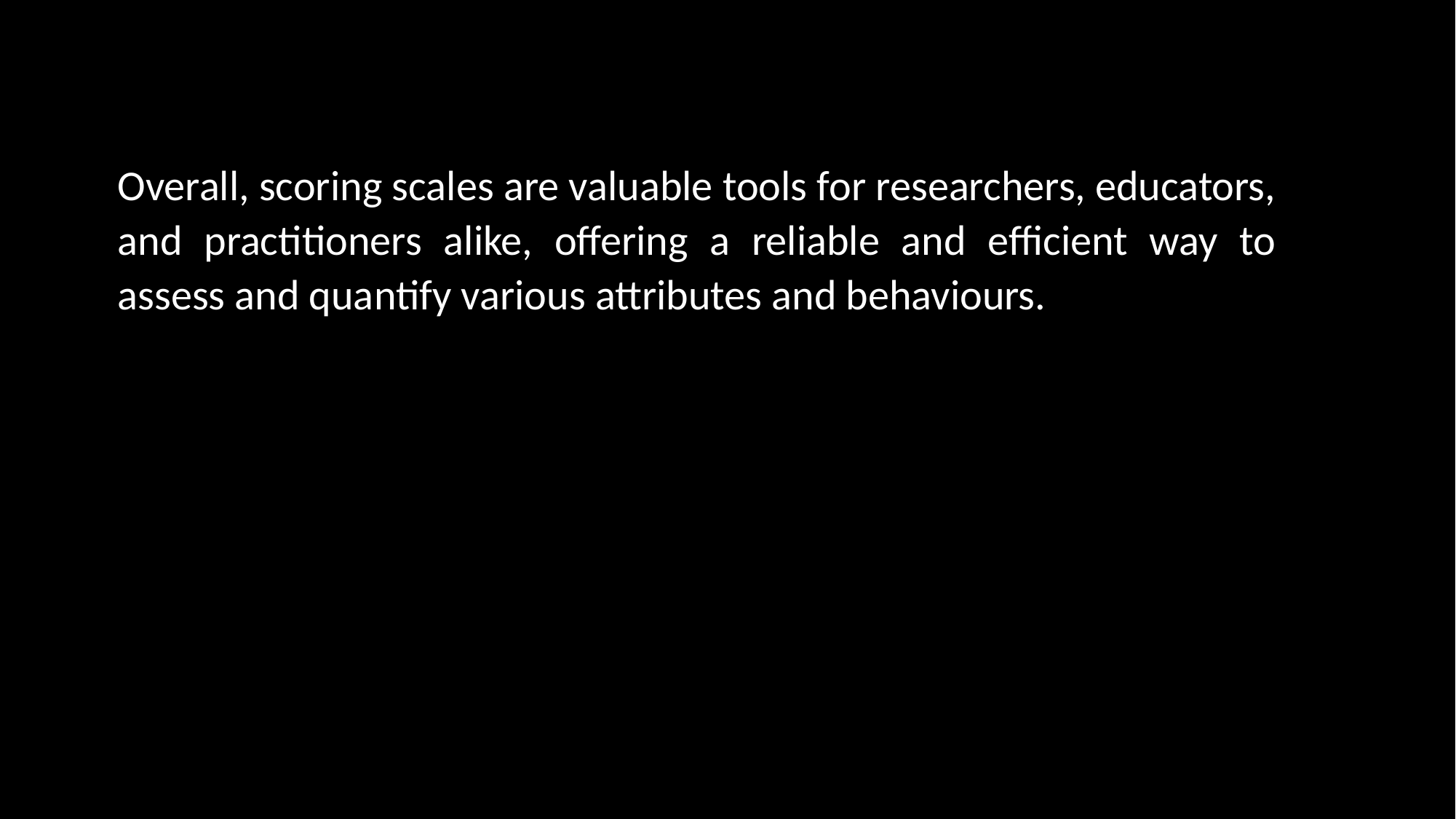

Overall, scoring scales are valuable tools for researchers, educators, and practitioners alike, offering a reliable and efficient way to assess and quantify various attributes and behaviours.